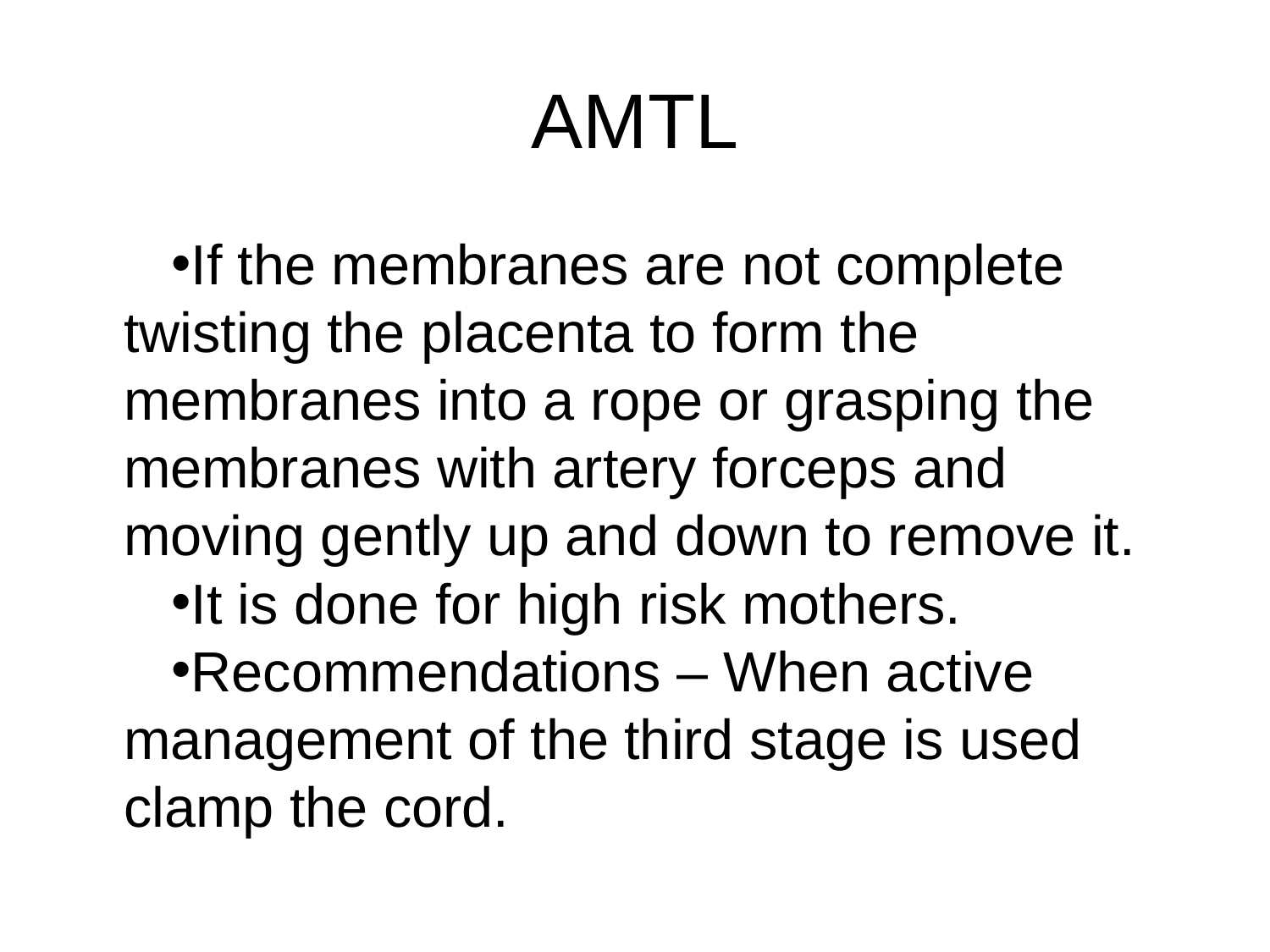

# AMTL
If the membranes are not complete twisting the placenta to form the membranes into a rope or grasping the membranes with artery forceps and moving gently up and down to remove it.
It is done for high risk mothers.
Recommendations – When active management of the third stage is used clamp the cord.